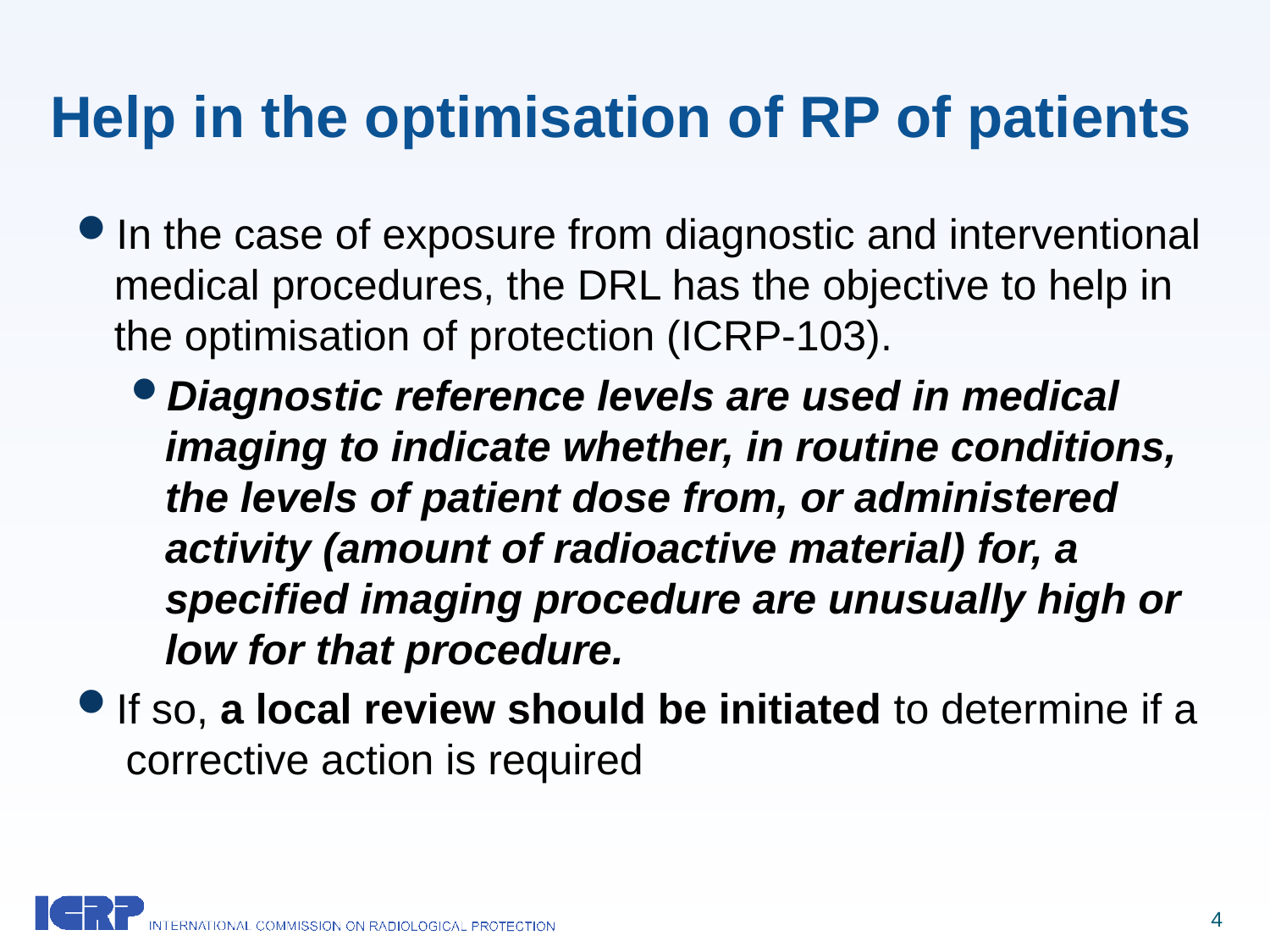

# Help in the optimisation of RP of patients
In the case of exposure from diagnostic and interventional medical procedures, the DRL has the objective to help in the optimisation of protection (ICRP-103).
Diagnostic reference levels are used in medical imaging to indicate whether, in routine conditions, the levels of patient dose from, or administered activity (amount of radioactive material) for, a specified imaging procedure are unusually high or low for that procedure.
If so, a local review should be initiated to determine if a  corrective action is required
4